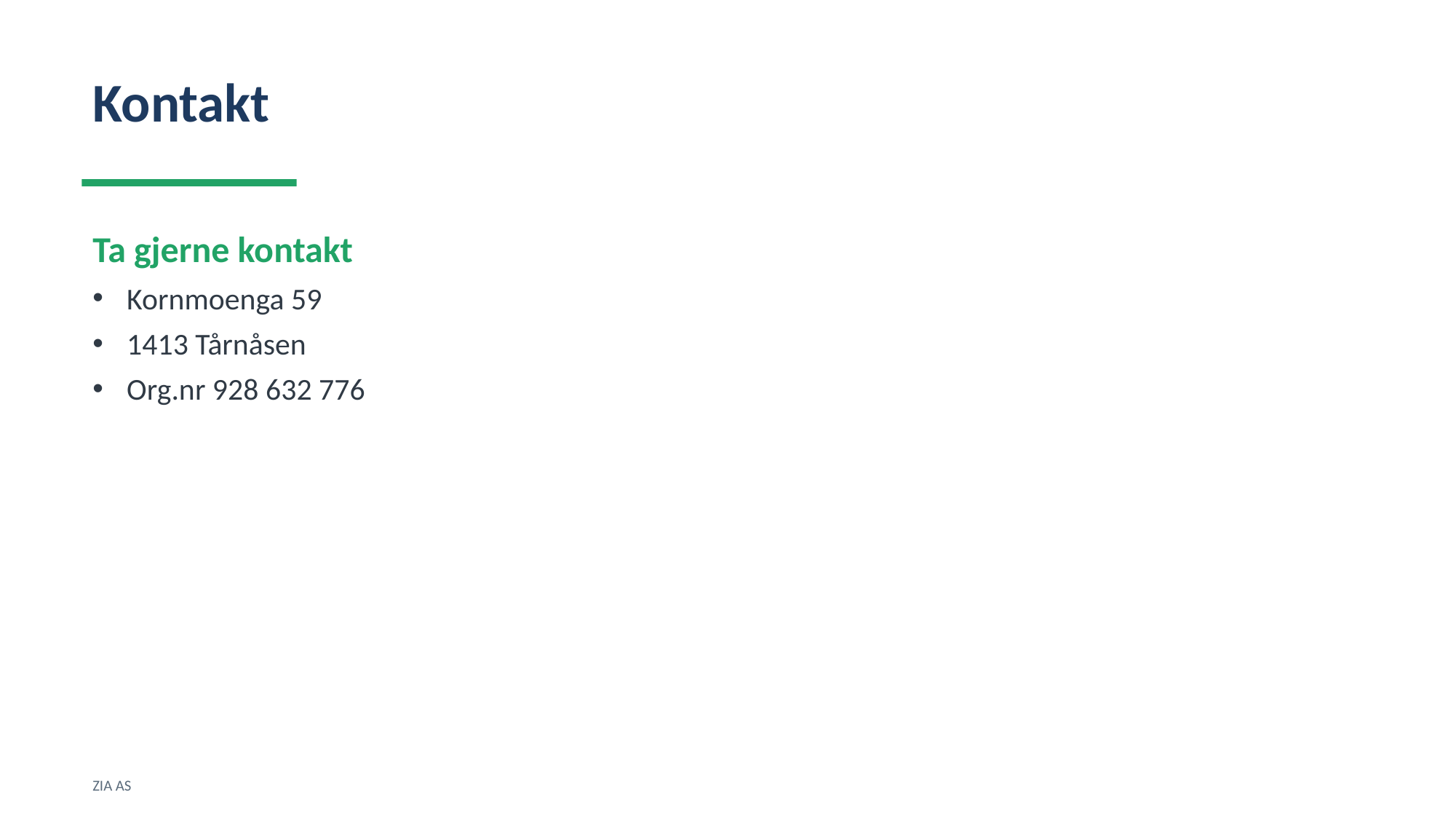

Kontakt

Ta gjerne kontakt
Kornmoenga 59
1413 Tårnåsen
Org.nr 928 632 776
ZIA AS